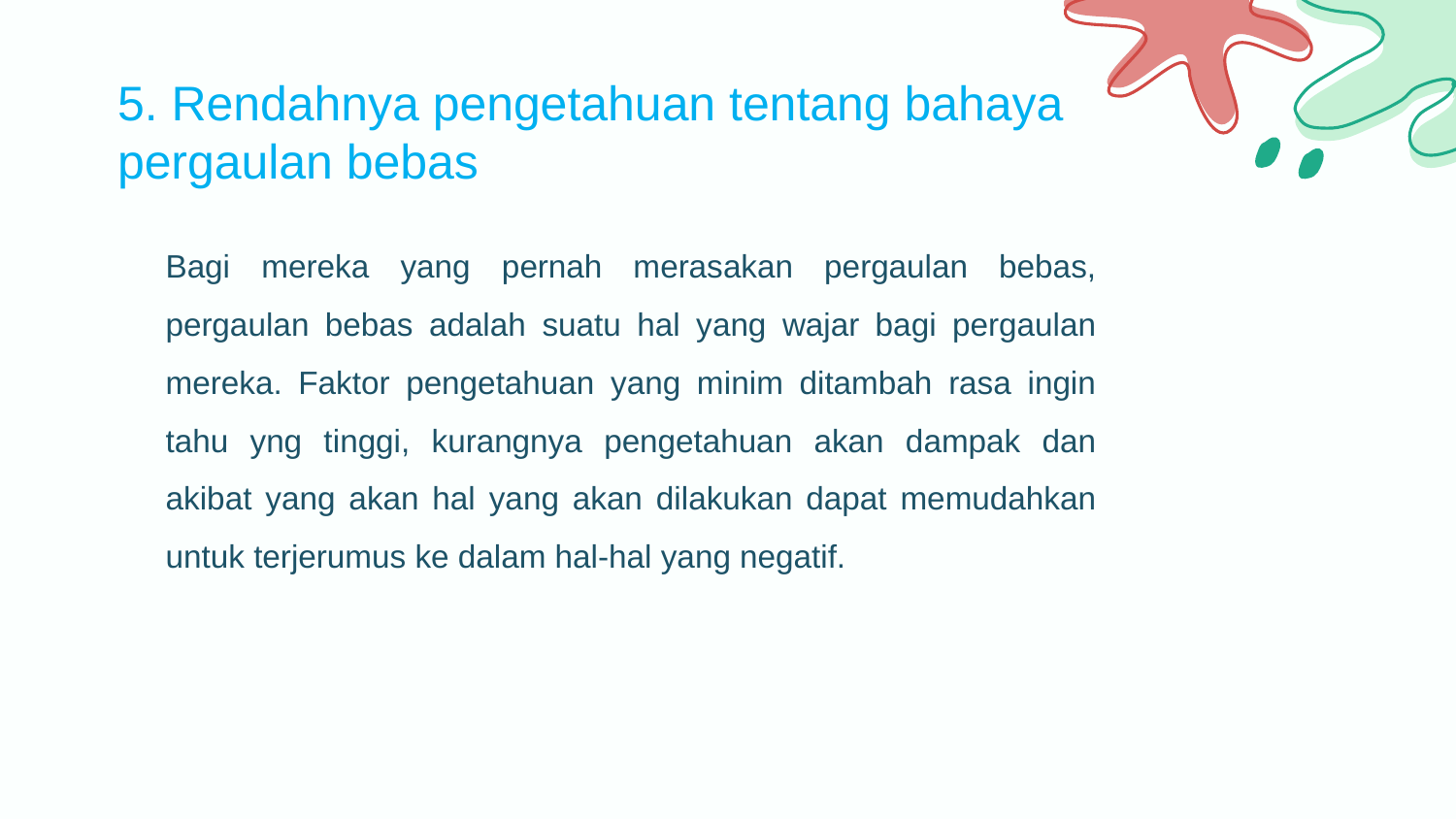

# 5. Rendahnya pengetahuan tentang bahaya pergaulan bebas
	Bagi mereka yang pernah merasakan pergaulan bebas, pergaulan bebas adalah suatu hal yang wajar bagi pergaulan mereka. Faktor pengetahuan yang minim ditambah rasa ingin tahu yng tinggi, kurangnya pengetahuan akan dampak dan akibat yang akan hal yang akan dilakukan dapat memudahkan untuk terjerumus ke dalam hal-hal yang negatif.